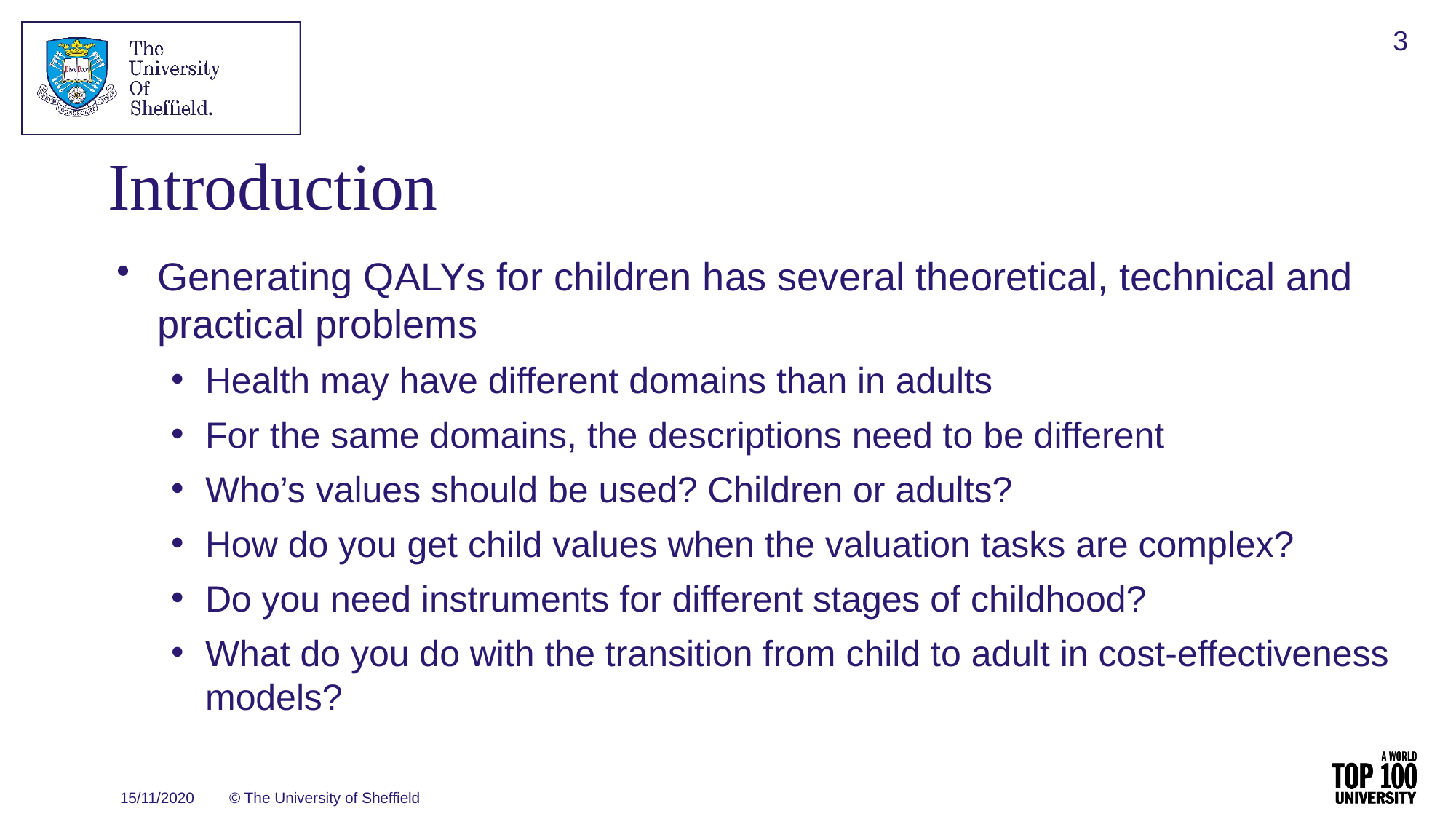

3
# Introduction
Generating QALYs for children has several theoretical, technical and practical problems
Health may have different domains than in adults
For the same domains, the descriptions need to be different
Who’s values should be used? Children or adults?
How do you get child values when the valuation tasks are complex?
Do you need instruments for different stages of childhood?
What do you do with the transition from child to adult in cost-effectiveness models?

15/11/2020
© The University of Sheffield